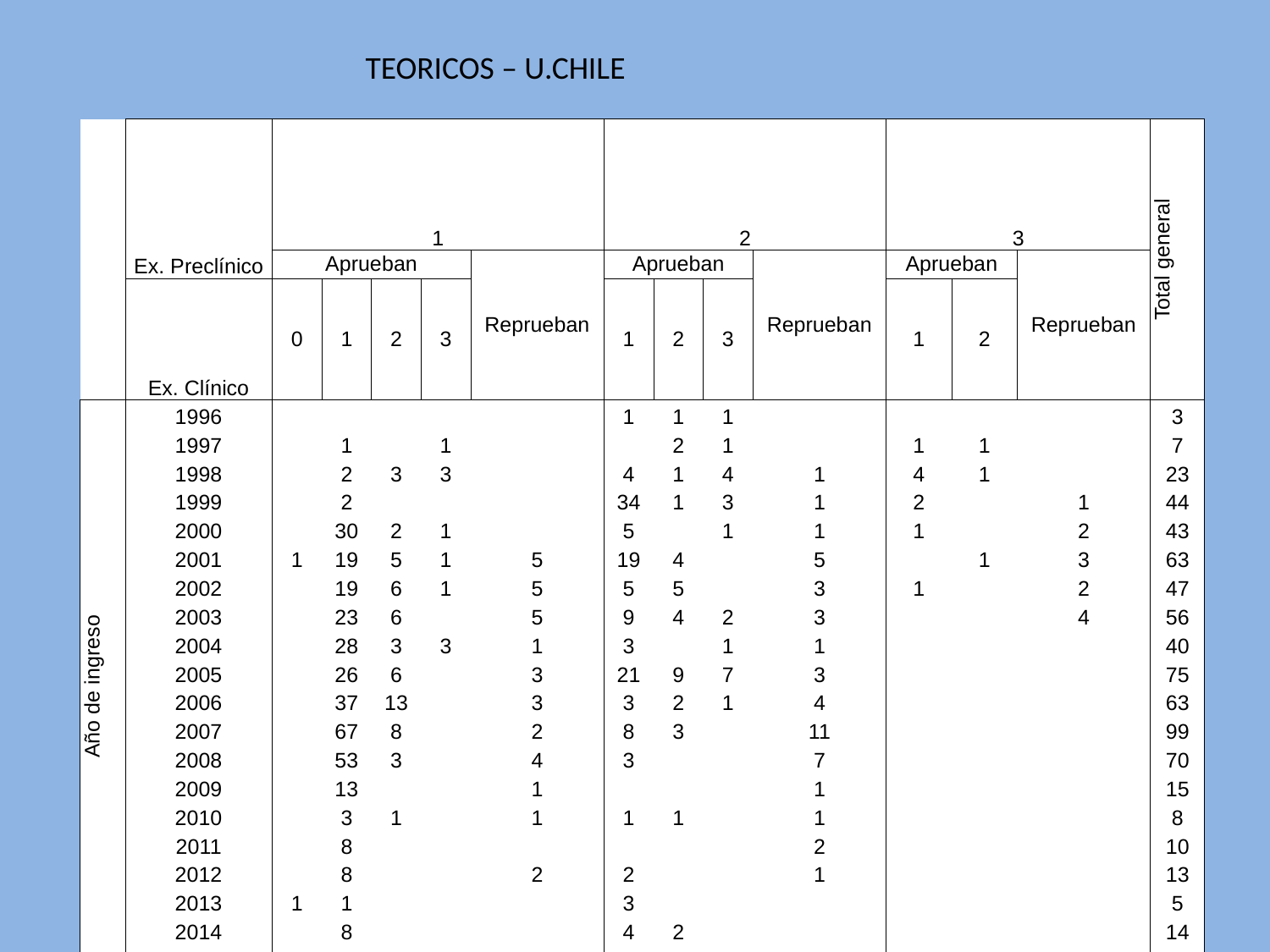

TEORICOS – U.CHILE
|  | Ex. Preclínico | 1 |  |  |  |  | 2 |  |  |  | 3 |  |  | Total general |
| --- | --- | --- | --- | --- | --- | --- | --- | --- | --- | --- | --- | --- | --- | --- |
|  |  | Aprueban |  |  |  | Reprueban | Aprueban |  |  | Reprueban | Aprueban |  | Reprueban |  |
|  | Ex. Clínico | 0 | 1 | 2 | 3 |  | 1 | 2 | 3 |  | 1 | 2 |  |  |
| Año de ingreso | 1996 |  |  |  |  |  | 1 | 1 | 1 |  |  |  |  | 3 |
|  | 1997 |  | 1 |  | 1 |  |  | 2 | 1 |  | 1 | 1 |  | 7 |
|  | 1998 |  | 2 | 3 | 3 |  | 4 | 1 | 4 | 1 | 4 | 1 |  | 23 |
|  | 1999 |  | 2 |  |  |  | 34 | 1 | 3 | 1 | 2 |  | 1 | 44 |
|  | 2000 |  | 30 | 2 | 1 |  | 5 |  | 1 | 1 | 1 |  | 2 | 43 |
|  | 2001 | 1 | 19 | 5 | 1 | 5 | 19 | 4 |  | 5 |  | 1 | 3 | 63 |
|  | 2002 |  | 19 | 6 | 1 | 5 | 5 | 5 |  | 3 | 1 |  | 2 | 47 |
|  | 2003 |  | 23 | 6 |  | 5 | 9 | 4 | 2 | 3 |  |  | 4 | 56 |
|  | 2004 |  | 28 | 3 | 3 | 1 | 3 |  | 1 | 1 |  |  |  | 40 |
|  | 2005 |  | 26 | 6 |  | 3 | 21 | 9 | 7 | 3 |  |  |  | 75 |
|  | 2006 |  | 37 | 13 |  | 3 | 3 | 2 | 1 | 4 |  |  |  | 63 |
|  | 2007 |  | 67 | 8 |  | 2 | 8 | 3 |  | 11 |  |  |  | 99 |
|  | 2008 |  | 53 | 3 |  | 4 | 3 |  |  | 7 |  |  |  | 70 |
|  | 2009 |  | 13 |  |  | 1 |  |  |  | 1 |  |  |  | 15 |
|  | 2010 |  | 3 | 1 |  | 1 | 1 | 1 |  | 1 |  |  |  | 8 |
|  | 2011 |  | 8 |  |  |  |  |  |  | 2 |  |  |  | 10 |
|  | 2012 |  | 8 |  |  | 2 | 2 |  |  | 1 |  |  |  | 13 |
|  | 2013 | 1 | 1 |  |  |  | 3 |  |  |  |  |  |  | 5 |
|  | 2014 |  | 8 |  |  |  | 4 | 2 |  |  |  |  |  | 14 |
|  | 2015 |  | 22 |  |  |  | 6 |  |  |  |  |  |  | 28 |
|  | Total general | 2 | 370 | 56 | 10 | 32 | 131 | 35 | 21 | 45 | 9 | 3 | 12 | 726 |